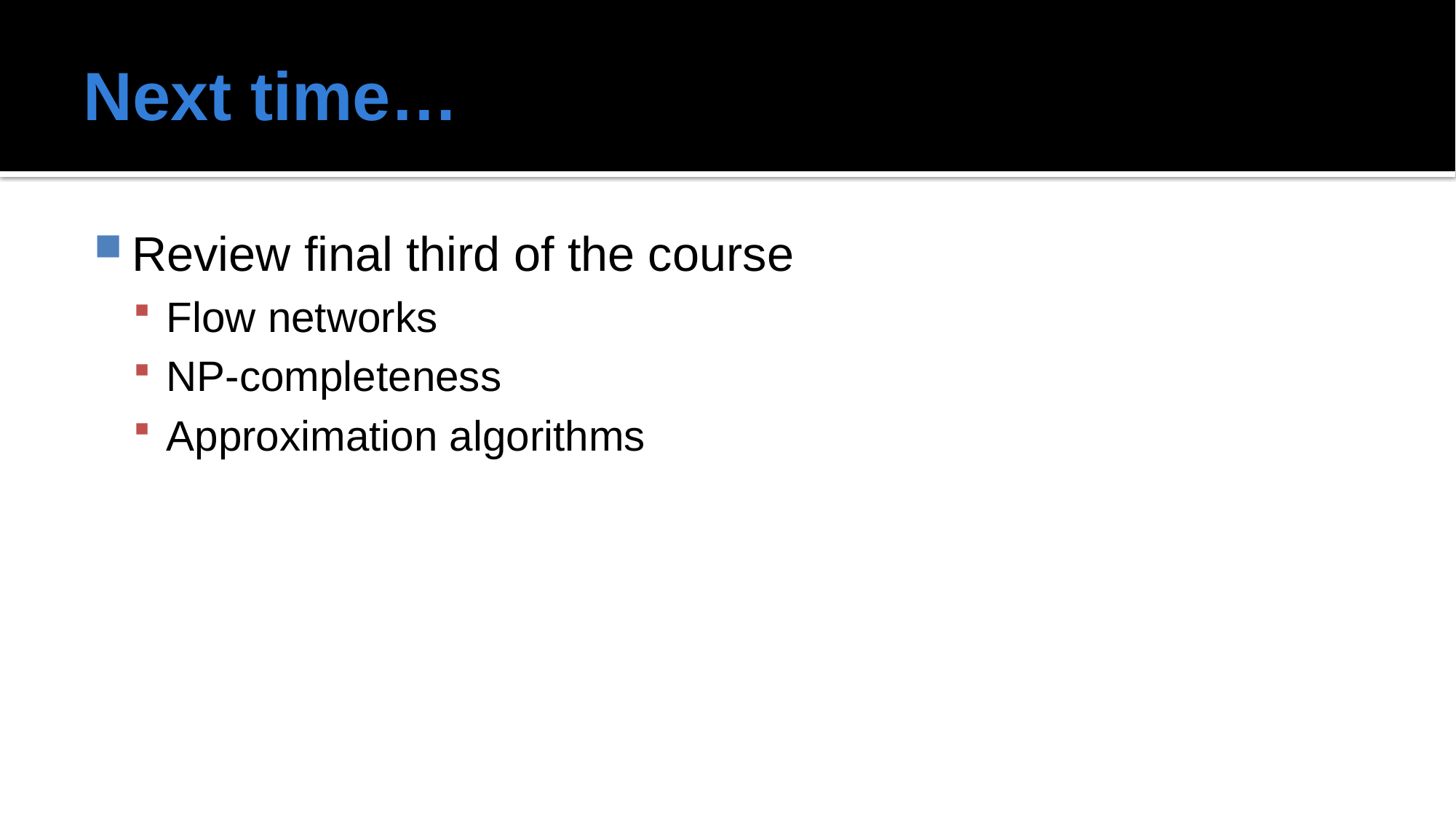

# Next time…
Review final third of the course
Flow networks
NP-completeness
Approximation algorithms